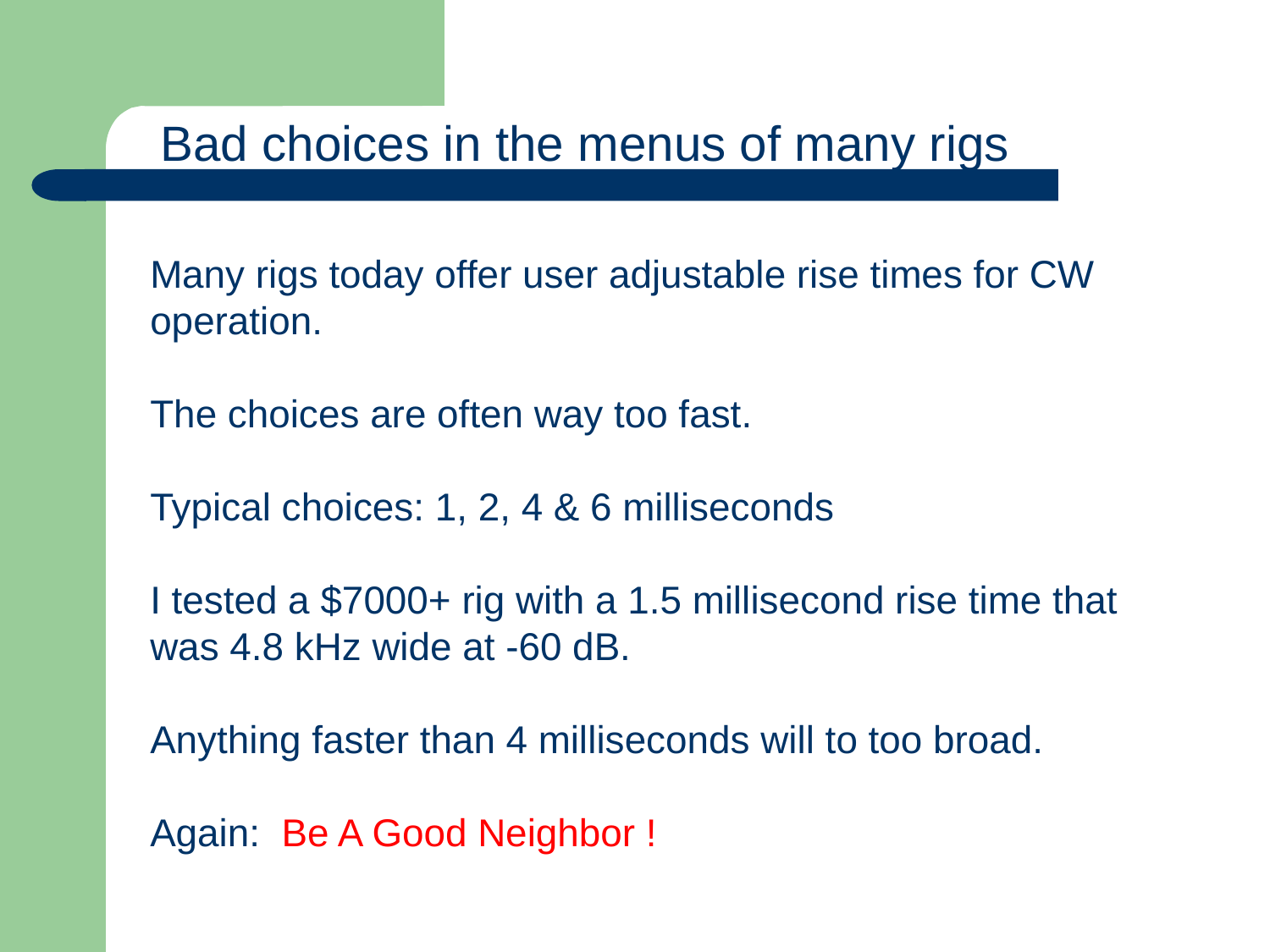

Bad choices in the menus of many rigs
Many rigs today offer user adjustable rise times for CW operation.

The choices are often way too fast.

Typical choices: 1, 2, 4 & 6 milliseconds

I tested a $7000+ rig with a 1.5 millisecond rise time that was 4.8 kHz wide at -60 dB.

Anything faster than 4 milliseconds will to too broad.

Again:  Be A Good Neighbor !